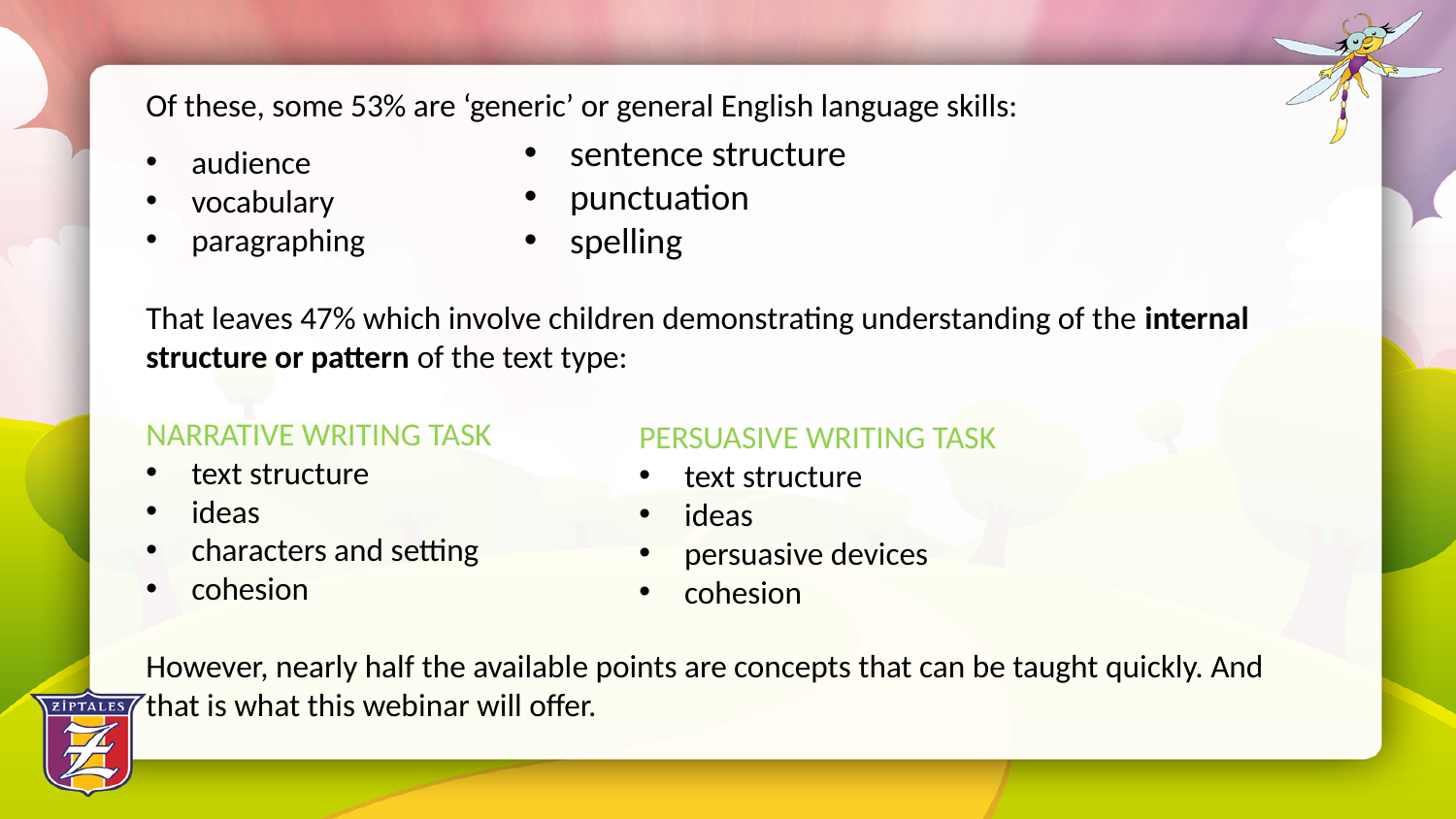

Of these, some 53% are ‘generic’ or general English language skills:
audience
vocabulary
paragraphing

That leaves 47% which involve children demonstrating understanding of the internal structure or pattern of the text type:

NARRATIVE WRITING TASK
text structure
ideas
characters and setting
cohesion

However, nearly half the available points are concepts that can be taught quickly. And that is what this webinar will offer.

sentence structure
punctuation
spelling
PERSUASIVE WRITING TASK
text structure
ideas
persuasive devices
cohesion